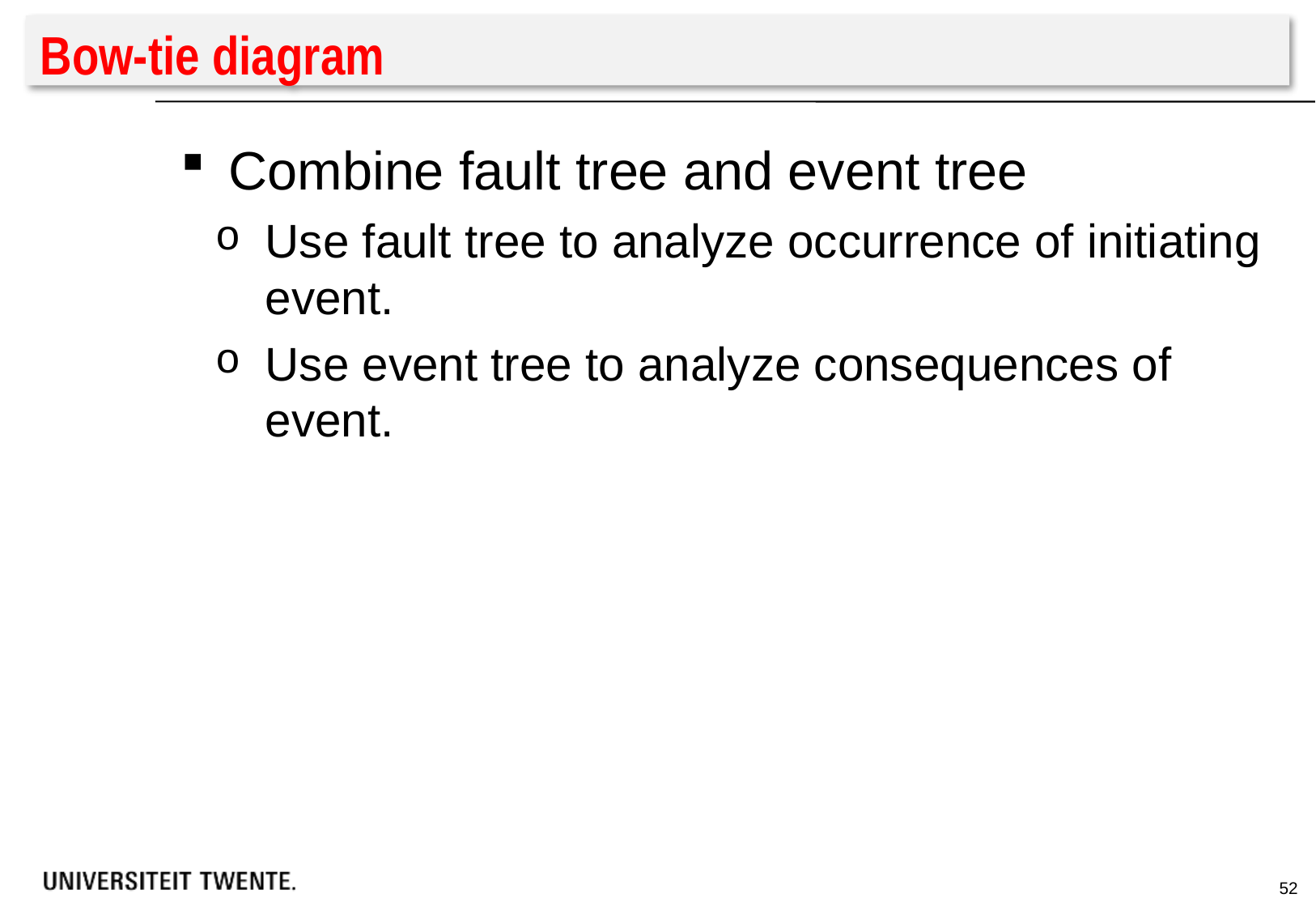

# Bow-tie diagram
Combine fault tree and event tree
Use fault tree to analyze occurrence of initiating event.
Use event tree to analyze consequences of event.
52